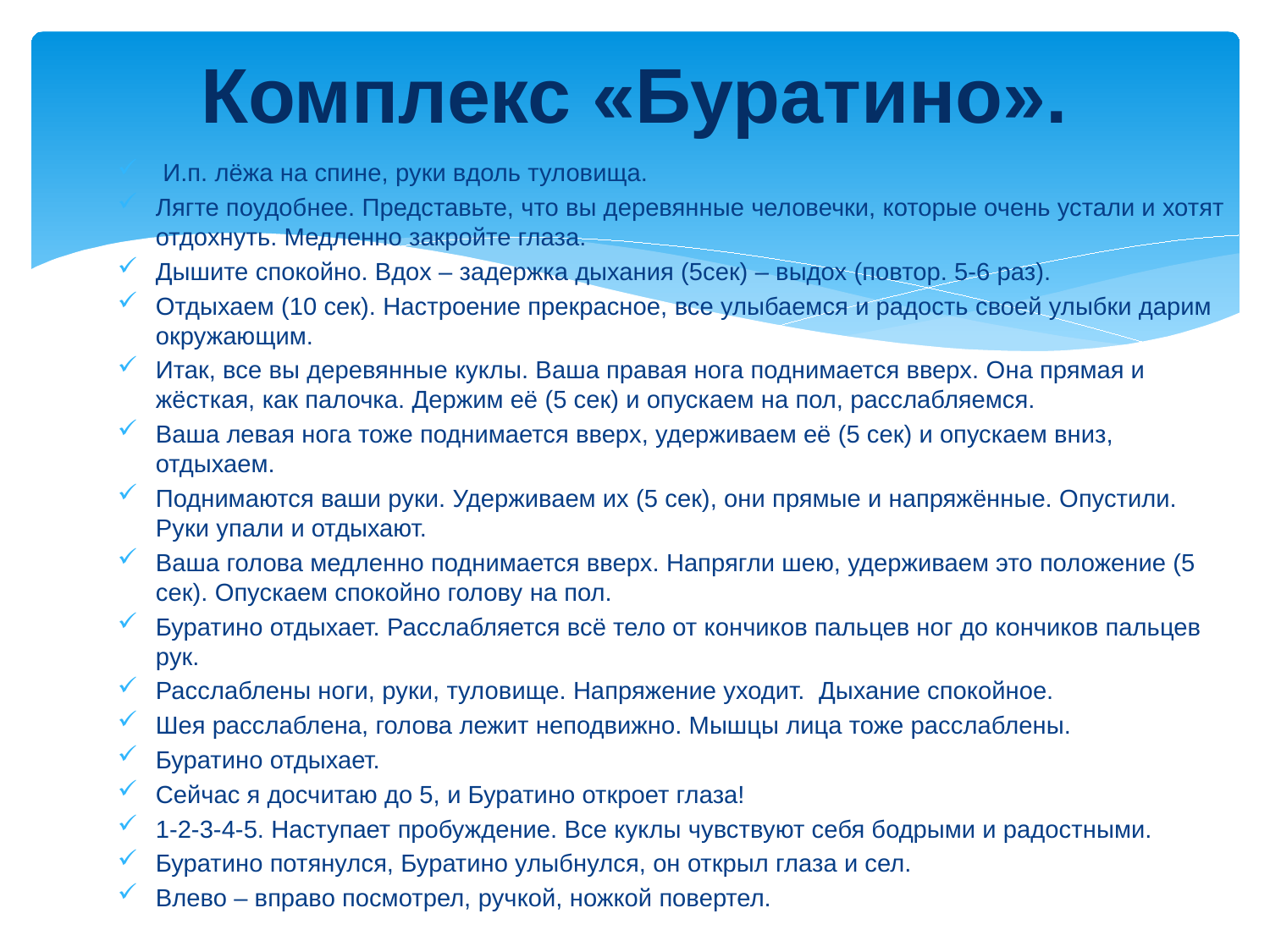

# Комплекс «Буратино».
 И.п. лёжа на спине, руки вдоль туловища.
Лягте поудобнее. Представьте, что вы деревянные человечки, которые очень устали и хотят отдохнуть. Медленно закройте глаза.
Дышите спокойно. Вдох – задержка дыхания (5сек) – выдох (повтор. 5-6 раз).
Отдыхаем (10 сек). Настроение прекрасное, все улыбаемся и радость своей улыбки дарим окружающим.
Итак, все вы деревянные куклы. Ваша правая нога поднимается вверх. Она прямая и жёсткая, как палочка. Держим её (5 сек) и опускаем на пол, расслабляемся.
Ваша левая нога тоже поднимается вверх, удерживаем её (5 сек) и опускаем вниз, отдыхаем.
Поднимаются ваши руки. Удерживаем их (5 сек), они прямые и напряжённые. Опустили. Руки упали и отдыхают.
Ваша голова медленно поднимается вверх. Напрягли шею, удерживаем это положение (5 сек). Опускаем спокойно голову на пол.
Буратино отдыхает. Расслабляется всё тело от кончиков пальцев ног до кончиков пальцев рук.
Расслаблены ноги, руки, туловище. Напряжение уходит.  Дыхание спокойное.
Шея расслаблена, голова лежит неподвижно. Мышцы лица тоже расслаблены.
Буратино отдыхает.
Сейчас я досчитаю до 5, и Буратино откроет глаза!
1-2-3-4-5. Наступает пробуждение. Все куклы чувствуют себя бодрыми и радостными.
Буратино потянулся, Буратино улыбнулся, он открыл глаза и сел.
Влево – вправо посмотрел, ручкой, ножкой повертел.